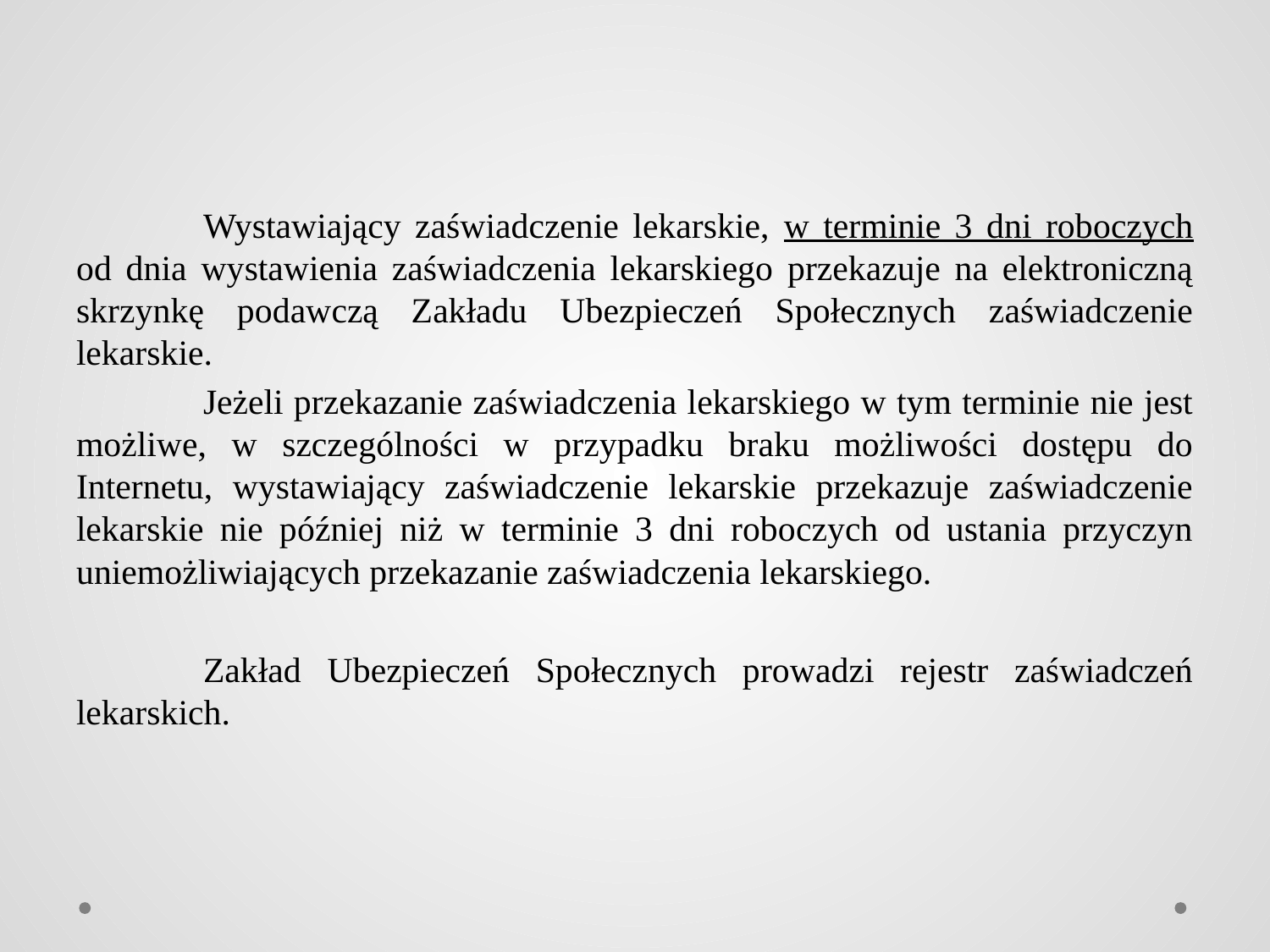

Wystawiający zaświadczenie lekarskie, w terminie 3 dni roboczych od dnia wystawienia zaświadczenia lekarskiego przekazuje na elektroniczną skrzynkę podawczą Zakładu Ubezpieczeń Społecznych zaświadczenie lekarskie.
	Jeżeli przekazanie zaświadczenia lekarskiego w tym terminie nie jest możliwe, w szczególności w przypadku braku możliwości dostępu do Internetu, wystawiający zaświadczenie lekarskie przekazuje zaświadczenie lekarskie nie później niż w terminie 3 dni roboczych od ustania przyczyn uniemożliwiających przekazanie zaświadczenia lekarskiego.

	Zakład Ubezpieczeń Społecznych prowadzi rejestr zaświadczeń lekarskich.